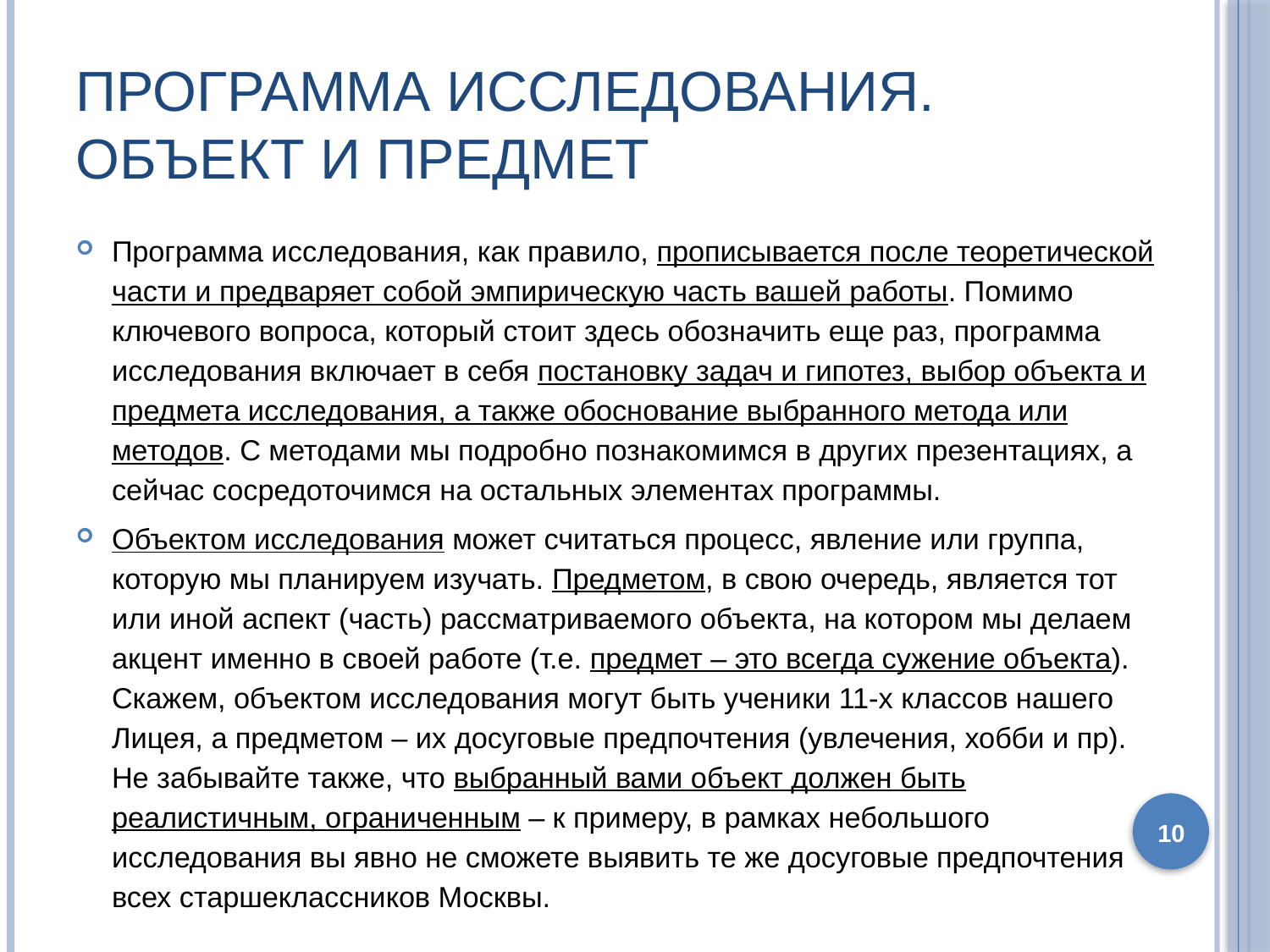

# Программа исследования. Объект и предмет
Программа исследования, как правило, прописывается после теоретической части и предваряет собой эмпирическую часть вашей работы. Помимо ключевого вопроса, который стоит здесь обозначить еще раз, программа исследования включает в себя постановку задач и гипотез, выбор объекта и предмета исследования, а также обоснование выбранного метода или методов. С методами мы подробно познакомимся в других презентациях, а сейчас сосредоточимся на остальных элементах программы.
Объектом исследования может считаться процесс, явление или группа, которую мы планируем изучать. Предметом, в свою очередь, является тот или иной аспект (часть) рассматриваемого объекта, на котором мы делаем акцент именно в своей работе (т.е. предмет – это всегда сужение объекта). Скажем, объектом исследования могут быть ученики 11-х классов нашего Лицея, а предметом – их досуговые предпочтения (увлечения, хобби и пр). Не забывайте также, что выбранный вами объект должен быть реалистичным, ограниченным – к примеру, в рамках небольшого исследования вы явно не сможете выявить те же досуговые предпочтения всех старшеклассников Москвы.

10